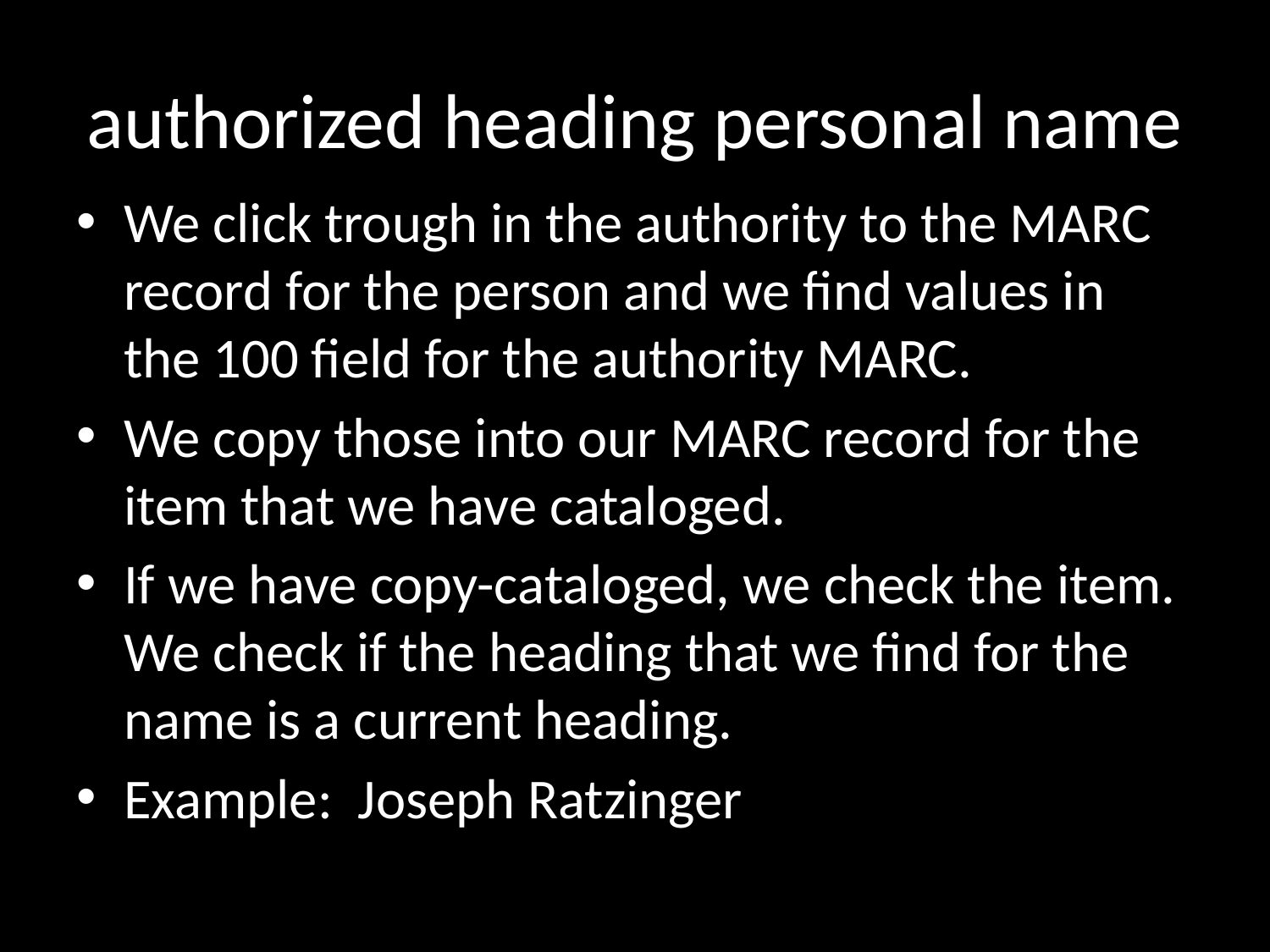

# authorized heading personal name
We click trough in the authority to the MARC record for the person and we find values in the 100 field for the authority MARC.
We copy those into our MARC record for the item that we have cataloged.
If we have copy-cataloged, we check the item. We check if the heading that we find for the name is a current heading.
Example:  Joseph Ratzinger